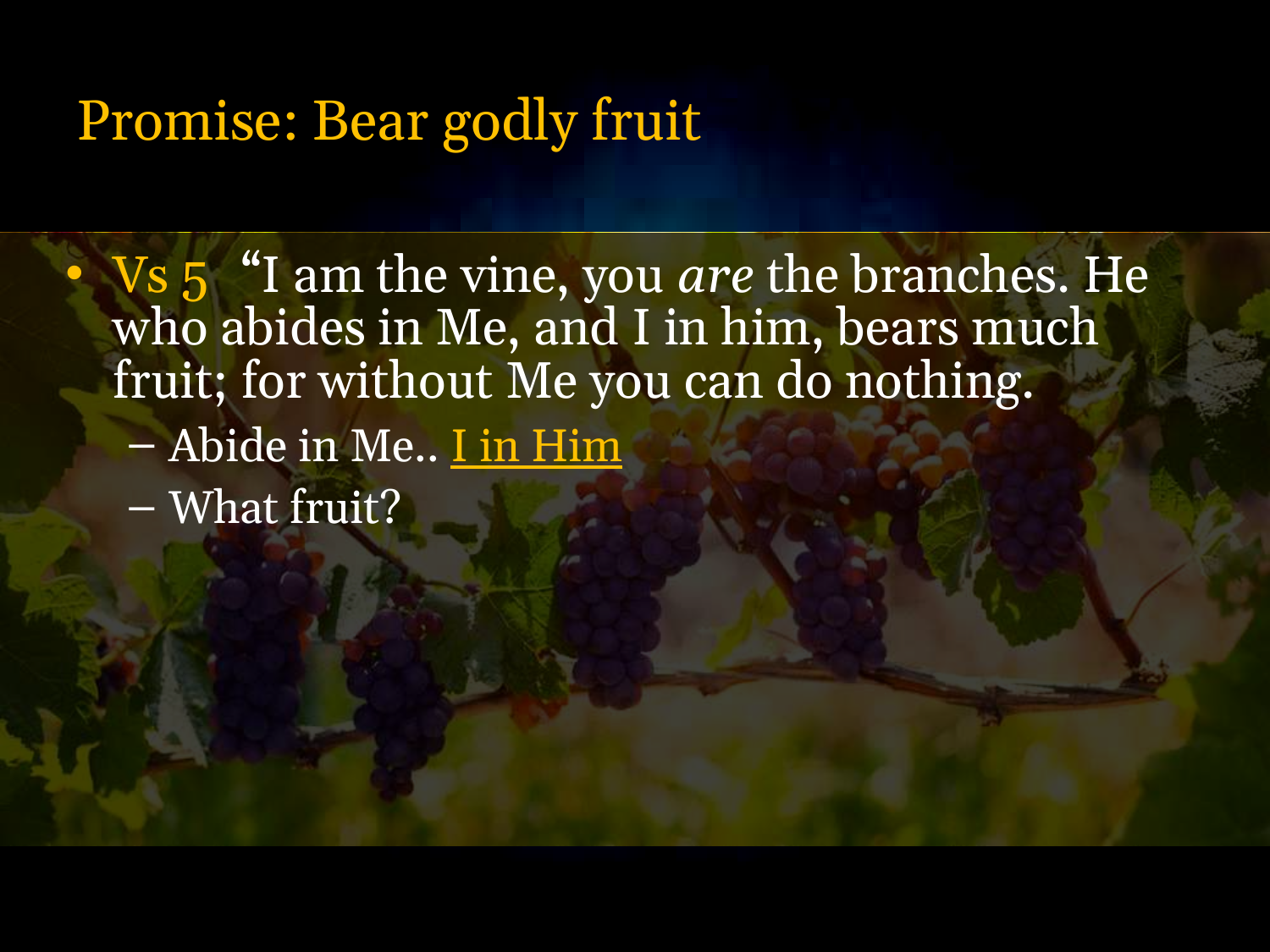

# Promise: Bear godly fruit
Vs 5   “I am the vine, you are the branches. He who abides in Me, and I in him, bears much fruit; for without Me you can do nothing.
Abide in Me.. I in Him
What fruit?